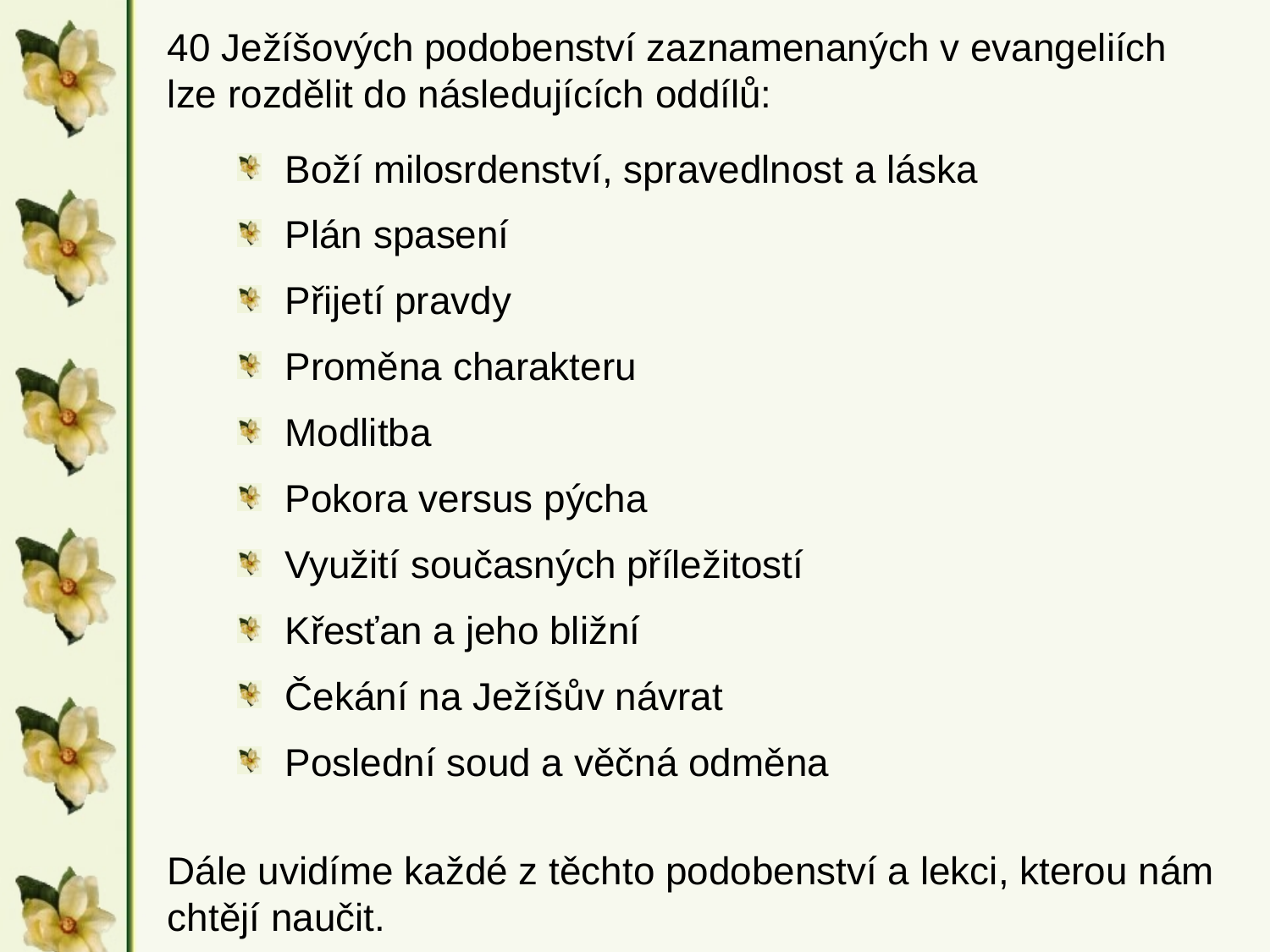

40 Ježíšových podobenství zaznamenaných v evangeliích lze rozdělit do následujících oddílů:

Boží milosrdenství, spravedlnost a láska
Plán spasení
Přijetí pravdy
Proměna charakteru
Modlitba
Pokora versus pýcha
Využití současných příležitostí
Křesťan a jeho bližní
Čekání na Ježíšův návrat
Poslední soud a věčná odměna
Dále uvidíme každé z těchto podobenství a lekci, kterou nám chtějí naučit.